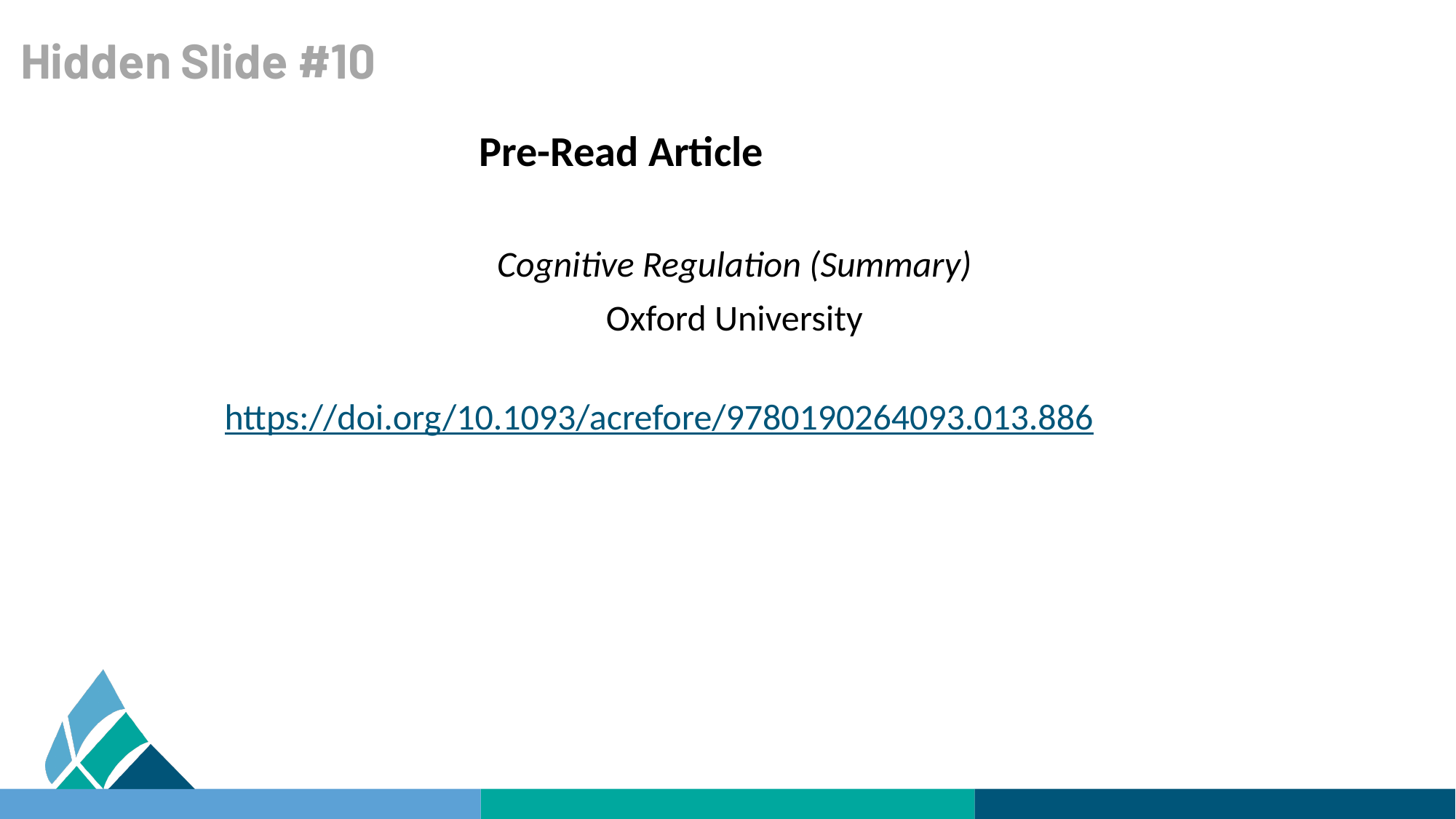

# Hidden Slide #10
Pre-Read Article

Cognitive Regulation (Summary)
Oxford University

https://doi.org/10.1093/acrefore/9780190264093.013.886